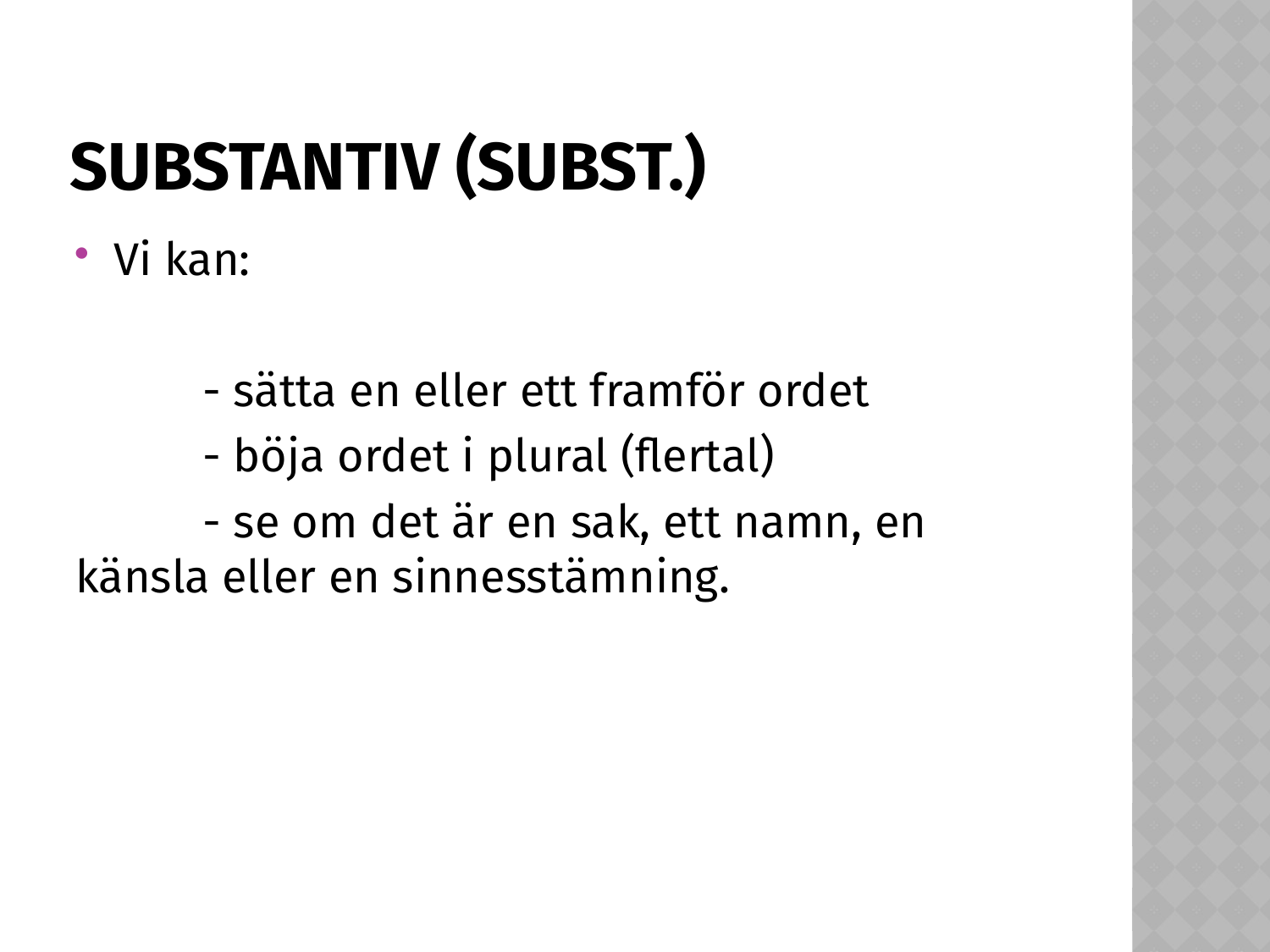

# Substantiv (subst.)
Vi kan:

	- sätta en eller ett framför ordet
	- böja ordet i plural (flertal)
	- se om det är en sak, ett namn, en 	känsla eller en sinnesstämning.